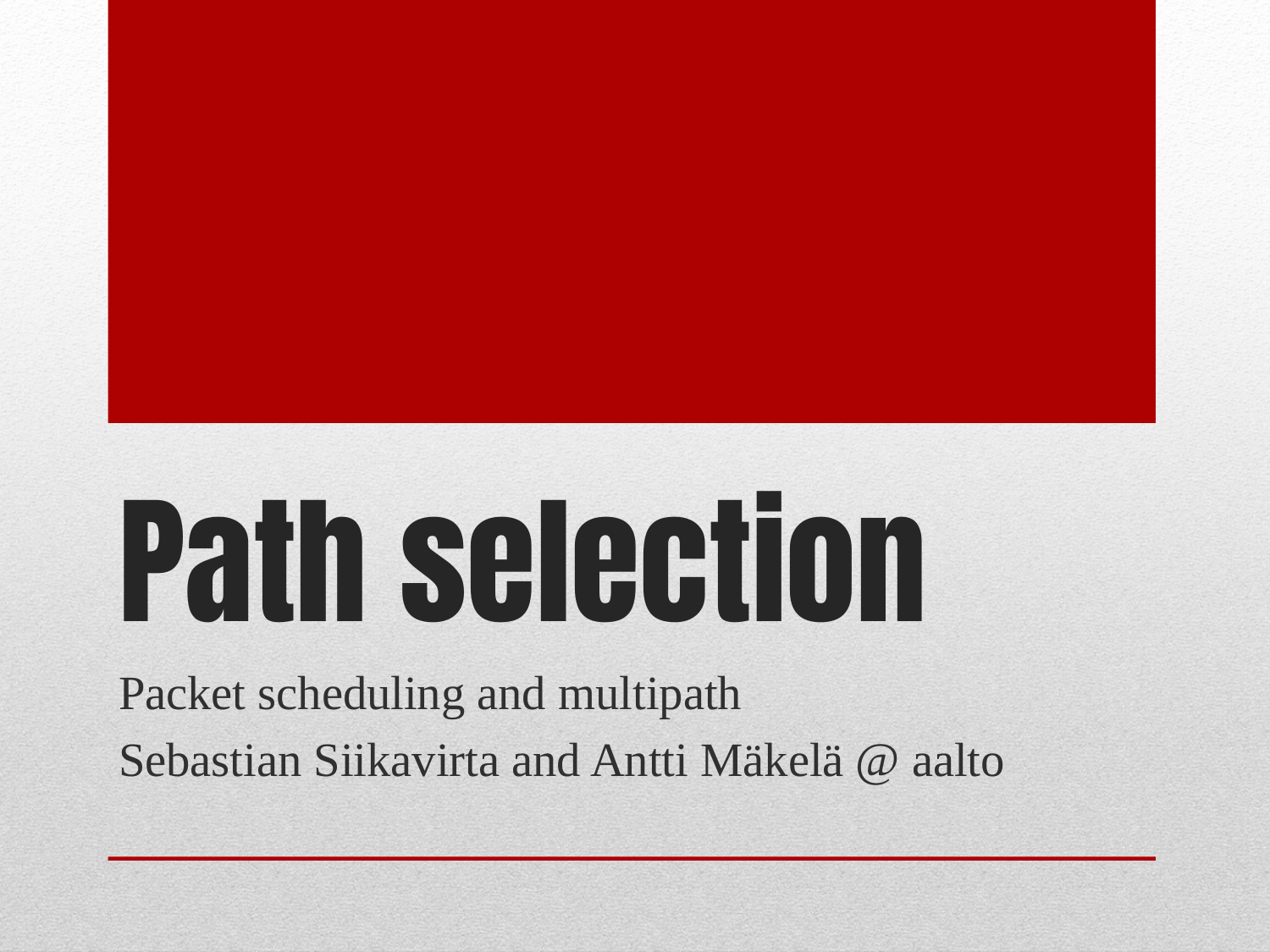

# Path selection
Packet scheduling and multipath
Sebastian Siikavirta and Antti Mäkelä @ aalto